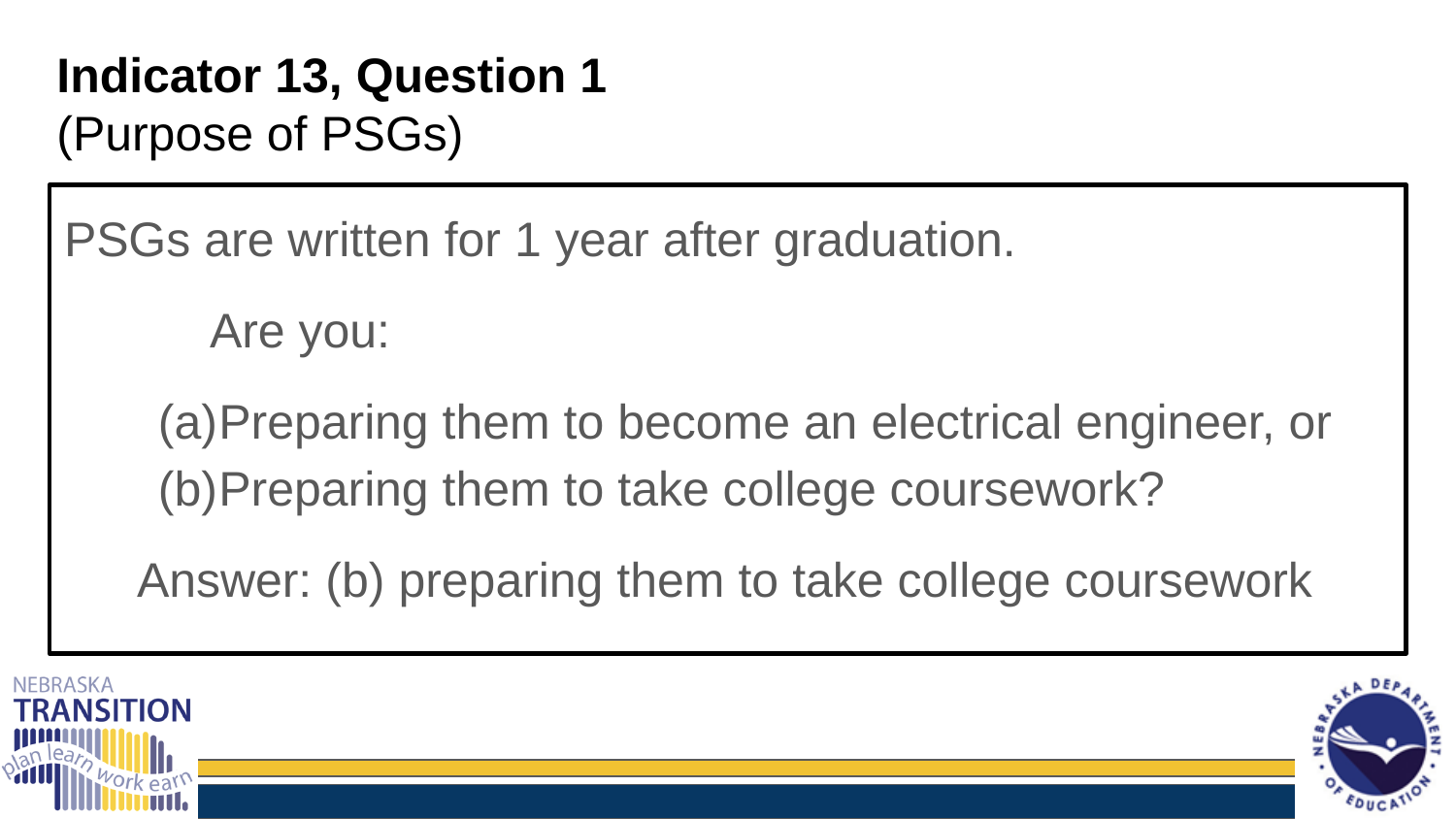

Indicator 13, Question 1
(Purpose of PSGs)
PSGs are written for 1 year after graduation.
	Are you:
Preparing them to become an electrical engineer, or
Preparing them to take college coursework?
Answer: (b) preparing them to take college coursework